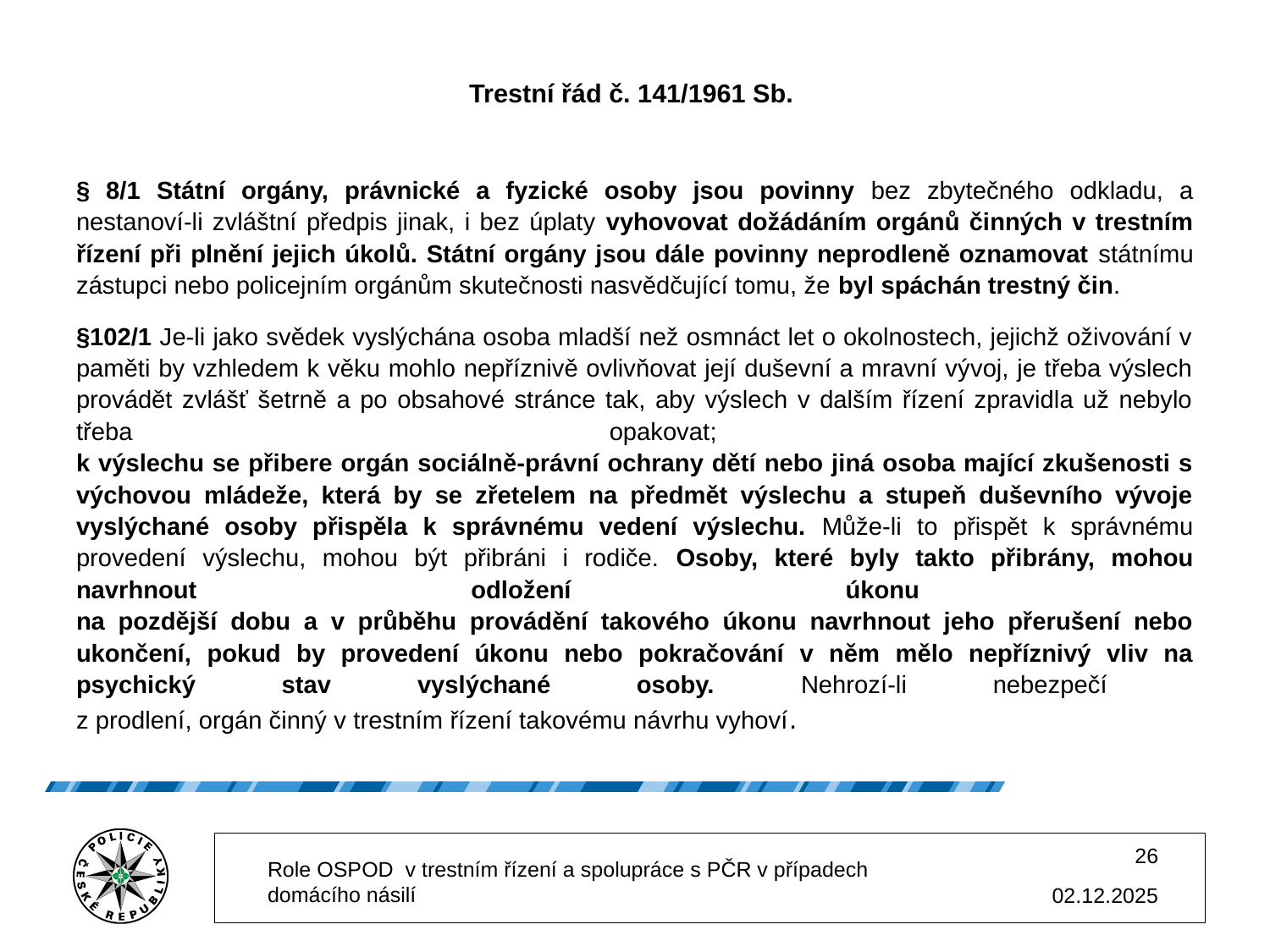

# Trestní řád č. 141/1961 Sb.
§ 8/1 Státní orgány, právnické a fyzické osoby jsou povinny bez zbytečného odkladu, a nestanoví-li zvláštní předpis jinak, i bez úplaty vyhovovat dožádáním orgánů činných v trestním řízení při plnění jejich úkolů. Státní orgány jsou dále povinny neprodleně oznamovat státnímu zástupci nebo policejním orgánům skutečnosti nasvědčující tomu, že byl spáchán trestný čin.
§102/1 Je-li jako svědek vyslýchána osoba mladší než osmnáct let o okolnostech, jejichž oživování v paměti by vzhledem k věku mohlo nepříznivě ovlivňovat její duševní a mravní vývoj, je třeba výslech provádět zvlášť šetrně a po obsahové stránce tak, aby výslech v dalším řízení zpravidla už nebylo třeba opakovat;
k výslechu se přibere orgán sociálně-právní ochrany dětí nebo jiná osoba mající zkušenosti s výchovou mládeže, která by se zřetelem na předmět výslechu a stupeň duševního vývoje vyslýchané osoby přispěla k správnému vedení výslechu. Může-li to přispět k správnému provedení výslechu, mohou být přibráni i rodiče. Osoby, které byly takto přibrány, mohou navrhnout odložení úkonu
na pozdější dobu a v průběhu provádění takového úkonu navrhnout jeho přerušení nebo ukončení, pokud by provedení úkonu nebo pokračování v něm mělo nepříznivý vliv na psychický stav vyslýchané osoby. Nehrozí-li nebezpečí
z prodlení, orgán činný v trestním řízení takovému návrhu vyhoví.

26
Role OSPOD  v trestním řízení a spolupráce s PČR v případech domácího násilí
02.12.2025